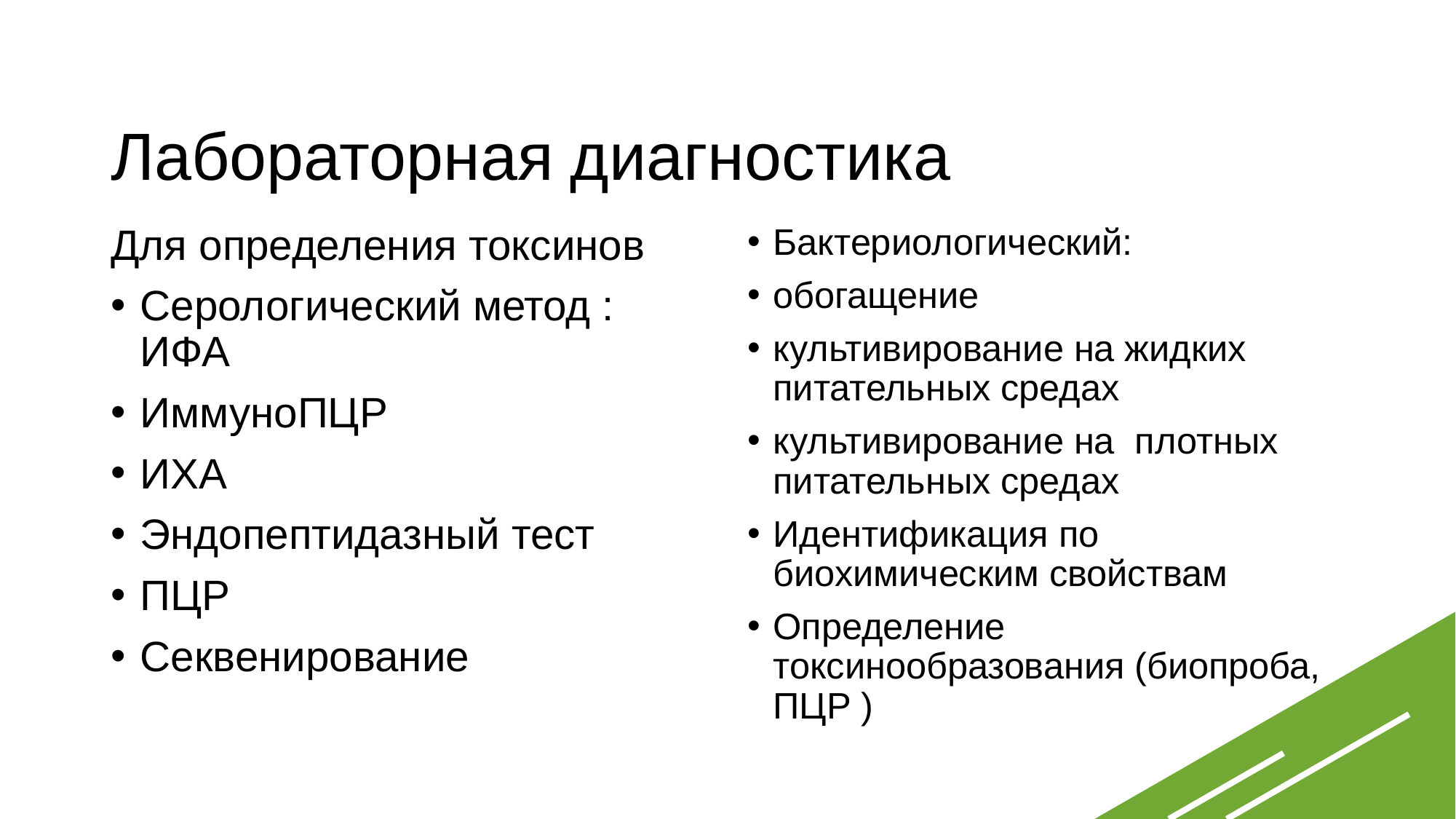

# Лабораторная диагностика
Для определения токсинов
Серологический метод : ИФА
ИммуноПЦР
ИХА
Эндопептидазный тест
ПЦР
Секвенирование

Бактериологический:
обогащение
культивирование на жидких питательных средах
культивирование на  плотных питательных средах
Идентификация по биохимическим свойствам
Определение токсинообразования (биопроба, ПЦР )